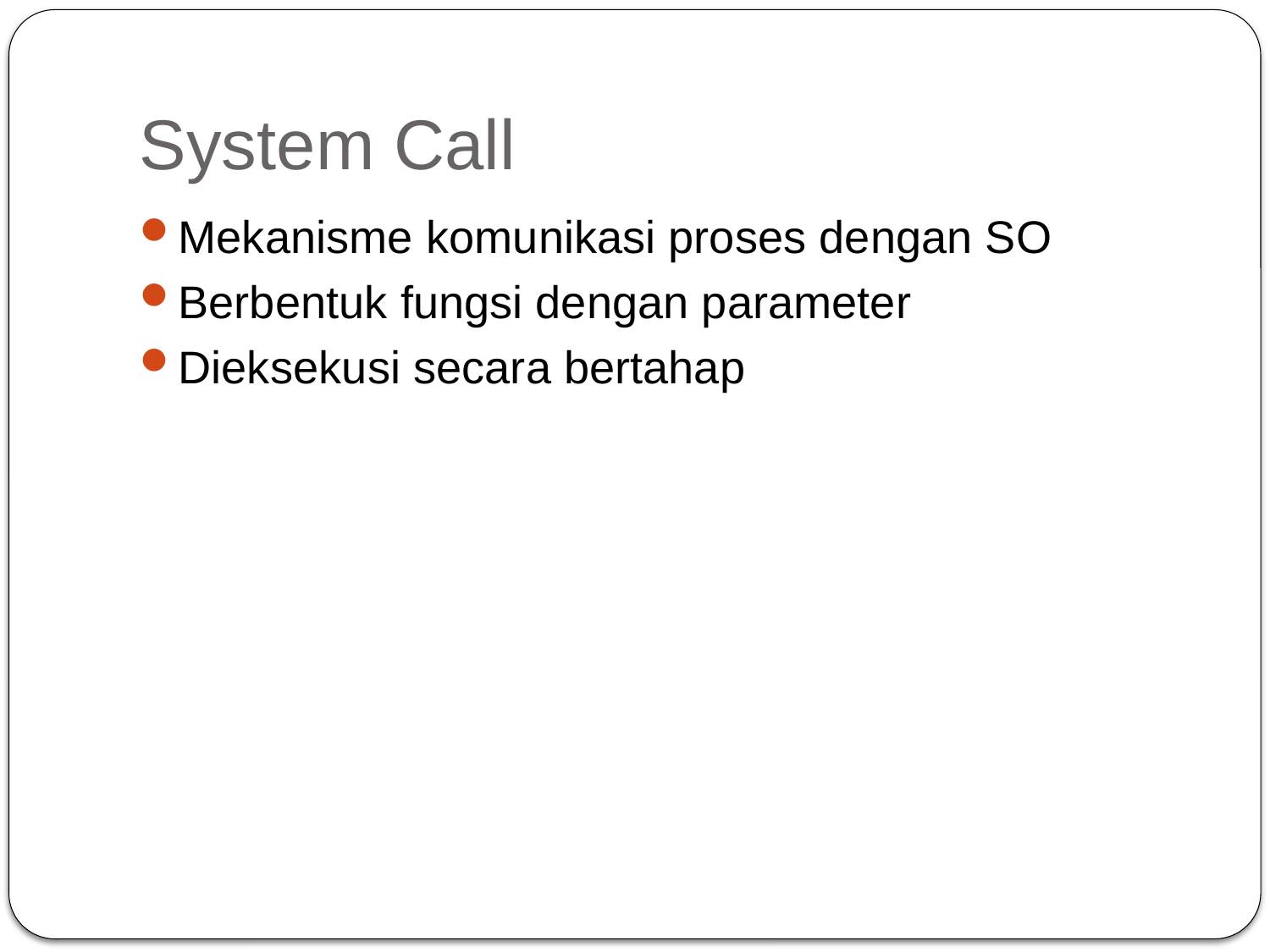

# System Call
Mekanisme komunikasi proses dengan SO
Berbentuk fungsi dengan parameter
Dieksekusi secara bertahap